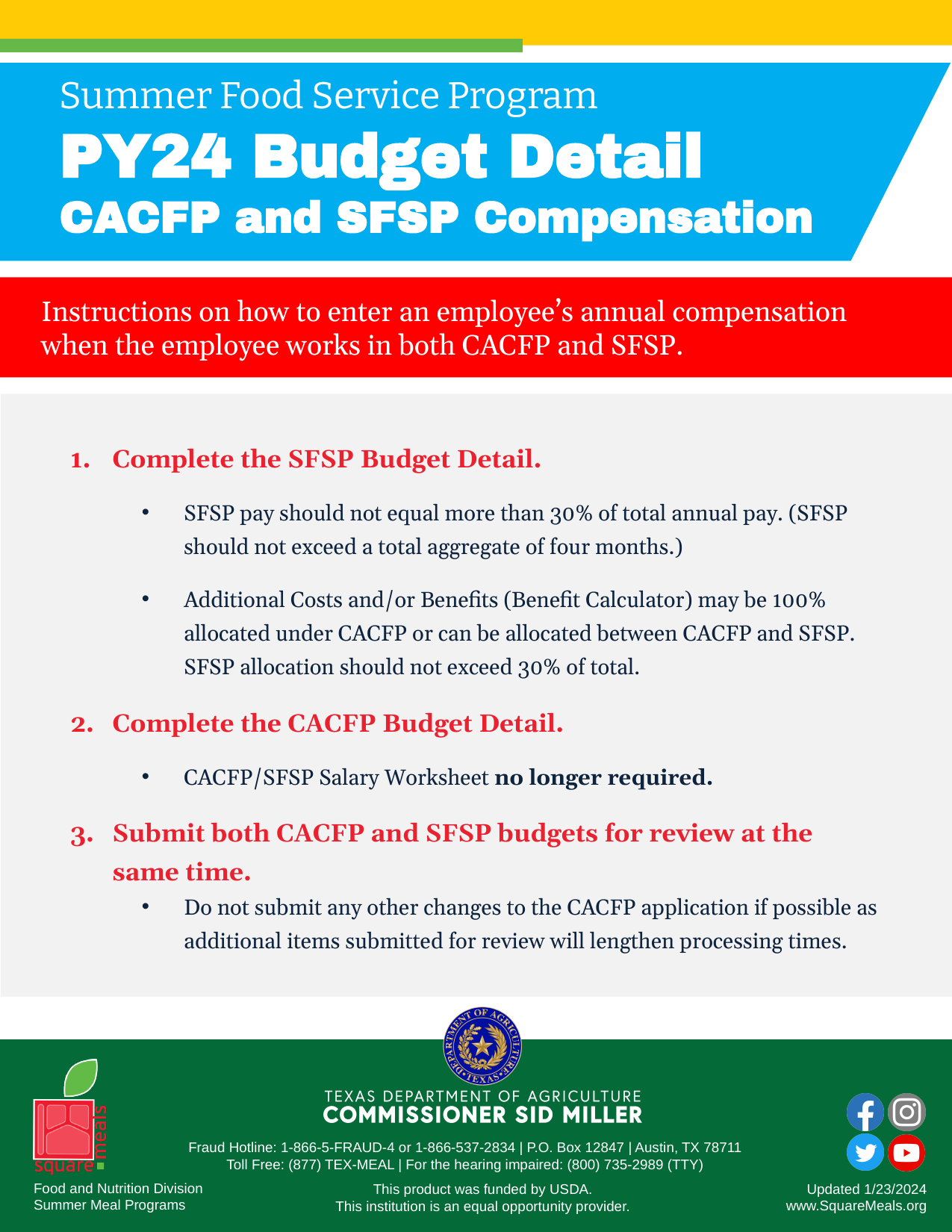

Summer Food Service Program
PY24 Budget Detail
CACFP and SFSP Compensation

Instructions on how to enter an employee’s annual compensation when the employee works in both CACFP and SFSP.

Complete the SFSP Budget Detail.
SFSP pay should not equal more than 30% of total annual pay. (SFSP should not exceed a total aggregate of four months.)
Additional Costs and/or Benefits (Benefit Calculator) may be 100% allocated under CACFP or can be allocated between CACFP and SFSP. SFSP allocation should not exceed 30% of total.
Complete the CACFP Budget Detail.
CACFP/SFSP Salary Worksheet no longer required.
Submit both CACFP and SFSP budgets for review at the 	   same time.
Do not submit any other changes to the CACFP application if possible as additional items submitted for review will lengthen processing times.

Updated 1/23/2024
www.SquareMeals.org